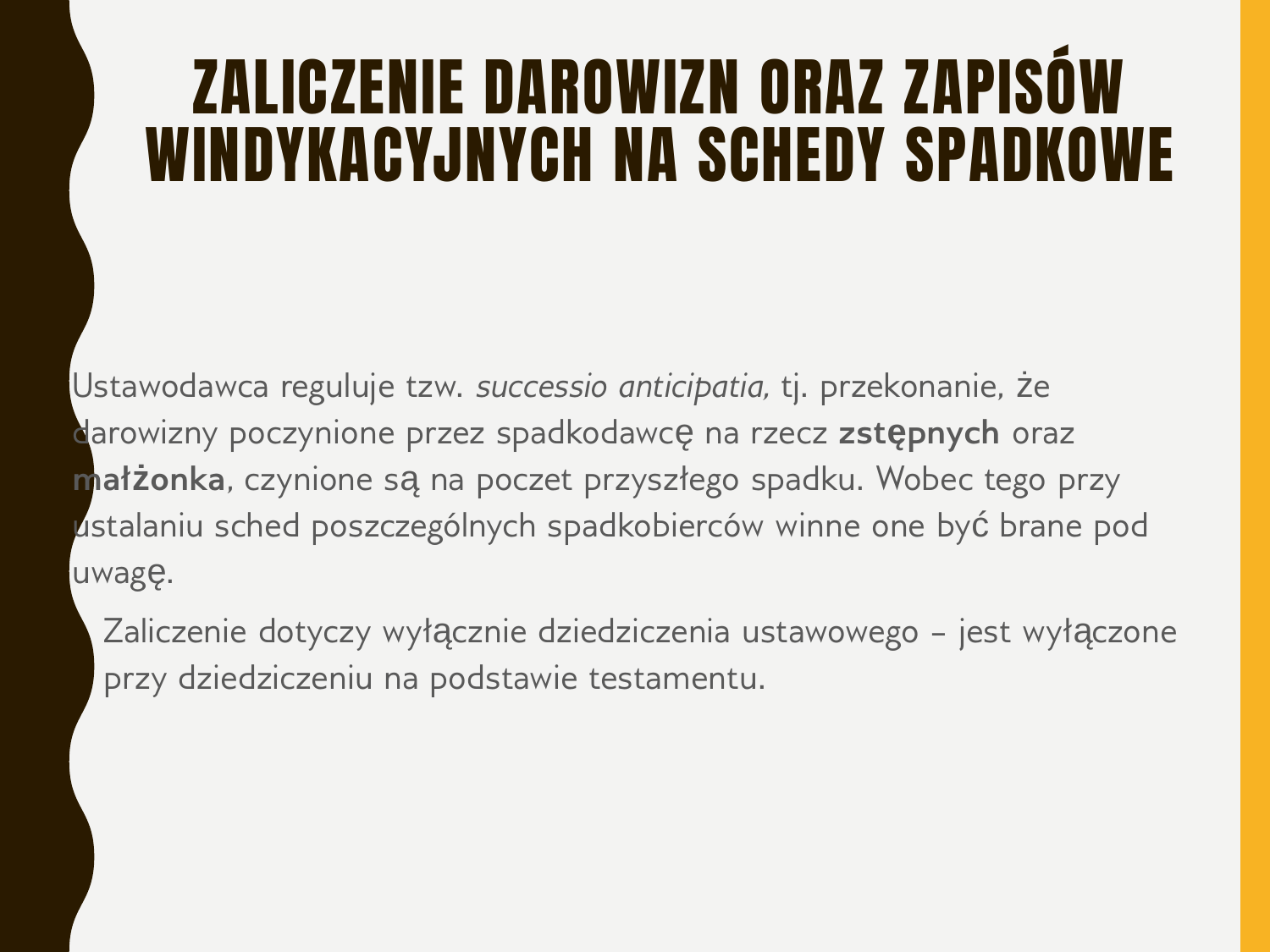

# Zaliczenie darowizn oraz zapisów windykacyjnych na schedy spadkowe

Ustawodawca reguluje tzw. successio anticipatia, tj. przekonanie, że darowizny poczynione przez spadkodawcę na rzecz zstępnych oraz małżonka, czynione są na poczet przyszłego spadku. Wobec tego przy ustalaniu sched poszczególnych spadkobierców winne one być brane pod uwagę.
Zaliczenie dotyczy wyłącznie dziedziczenia ustawowego – jest wyłączone przy dziedziczeniu na podstawie testamentu.